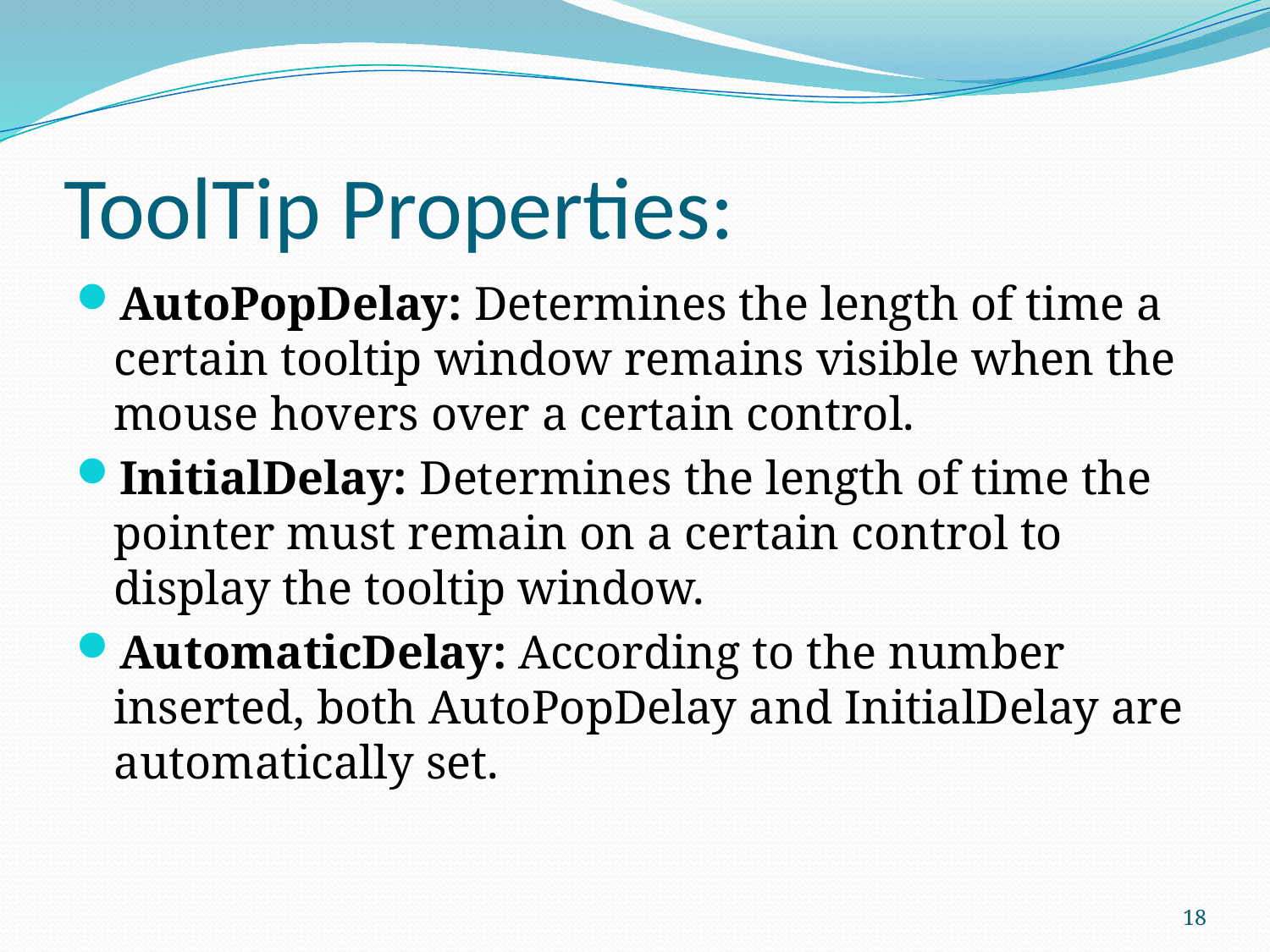

# ToolTip Properties:
AutoPopDelay: Determines the length of time a certain tooltip window remains visible when the mouse hovers over a certain control.
InitialDelay: Determines the length of time the pointer must remain on a certain control to display the tooltip window.
AutomaticDelay: According to the number inserted, both AutoPopDelay and InitialDelay are automatically set.
18